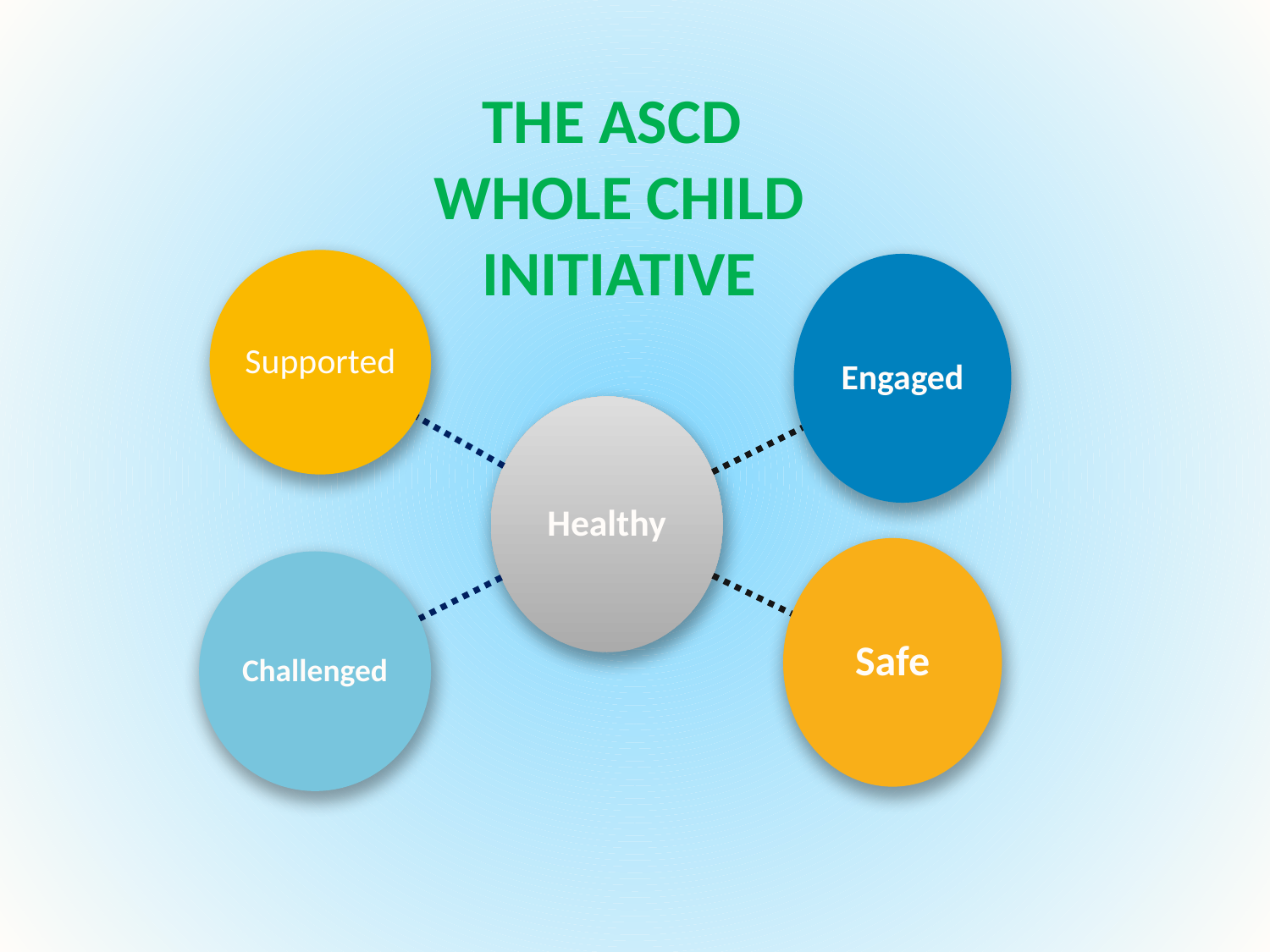

THE ASCD
WHOLE CHILD INITIATIVE

Healthy

Safe

Engaged

Supported

Challenged